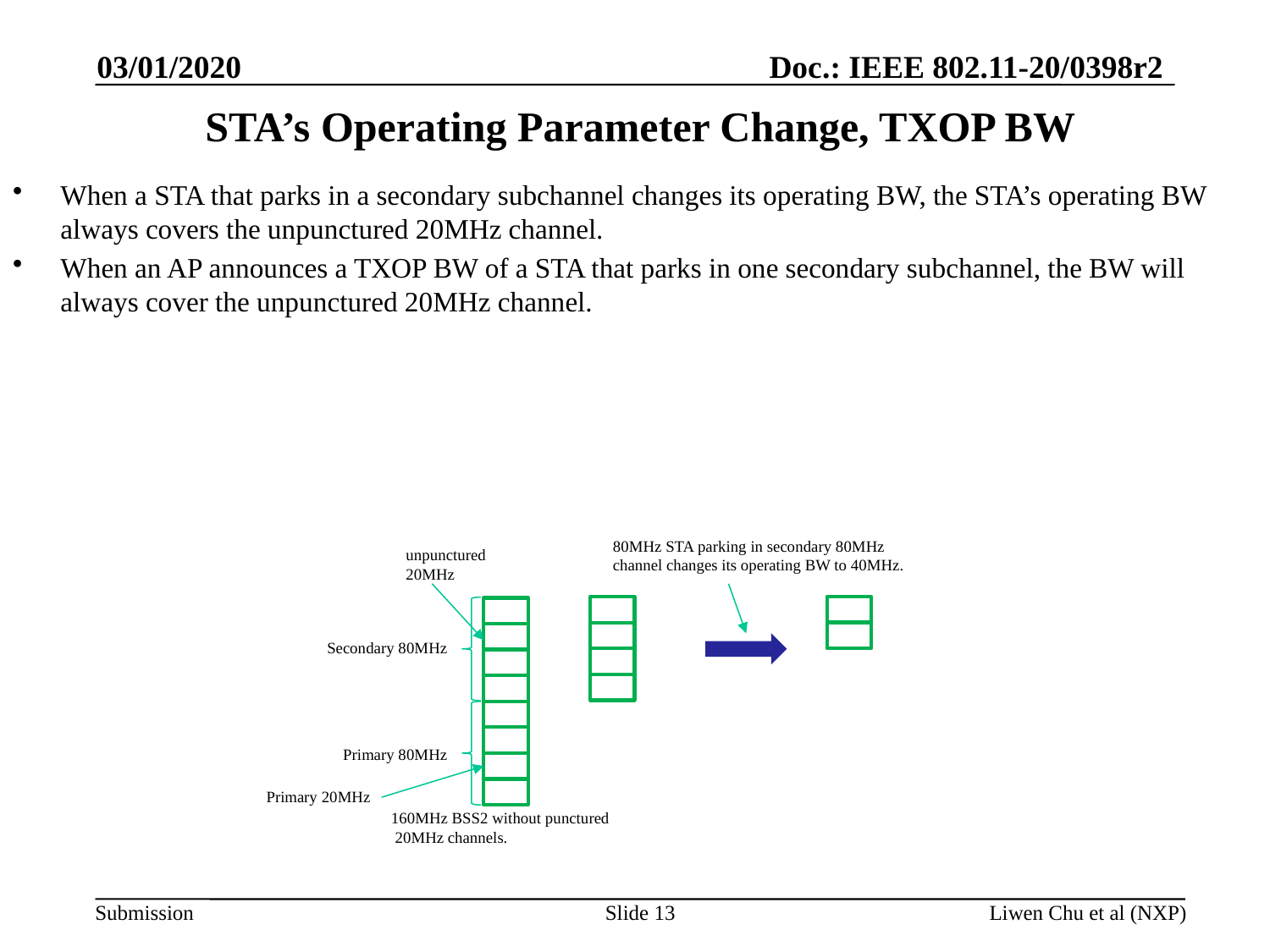

03/01/2020
# STA’s Operating Parameter Change, TXOP BW
When a STA that parks in a secondary subchannel changes its operating BW, the STA’s operating BW always covers the unpunctured 20MHz channel.
When an AP announces a TXOP BW of a STA that parks in one secondary subchannel, the BW will always cover the unpunctured 20MHz channel.
80MHz STA parking in secondary 80MHz
channel changes its operating BW to 40MHz.
unpunctured
20MHz

Secondary 80MHz

Primary 80MHz

Primary 20MHz
160MHz BSS2 without punctured
 20MHz channels.
Slide 13
Liwen Chu et al (NXP)